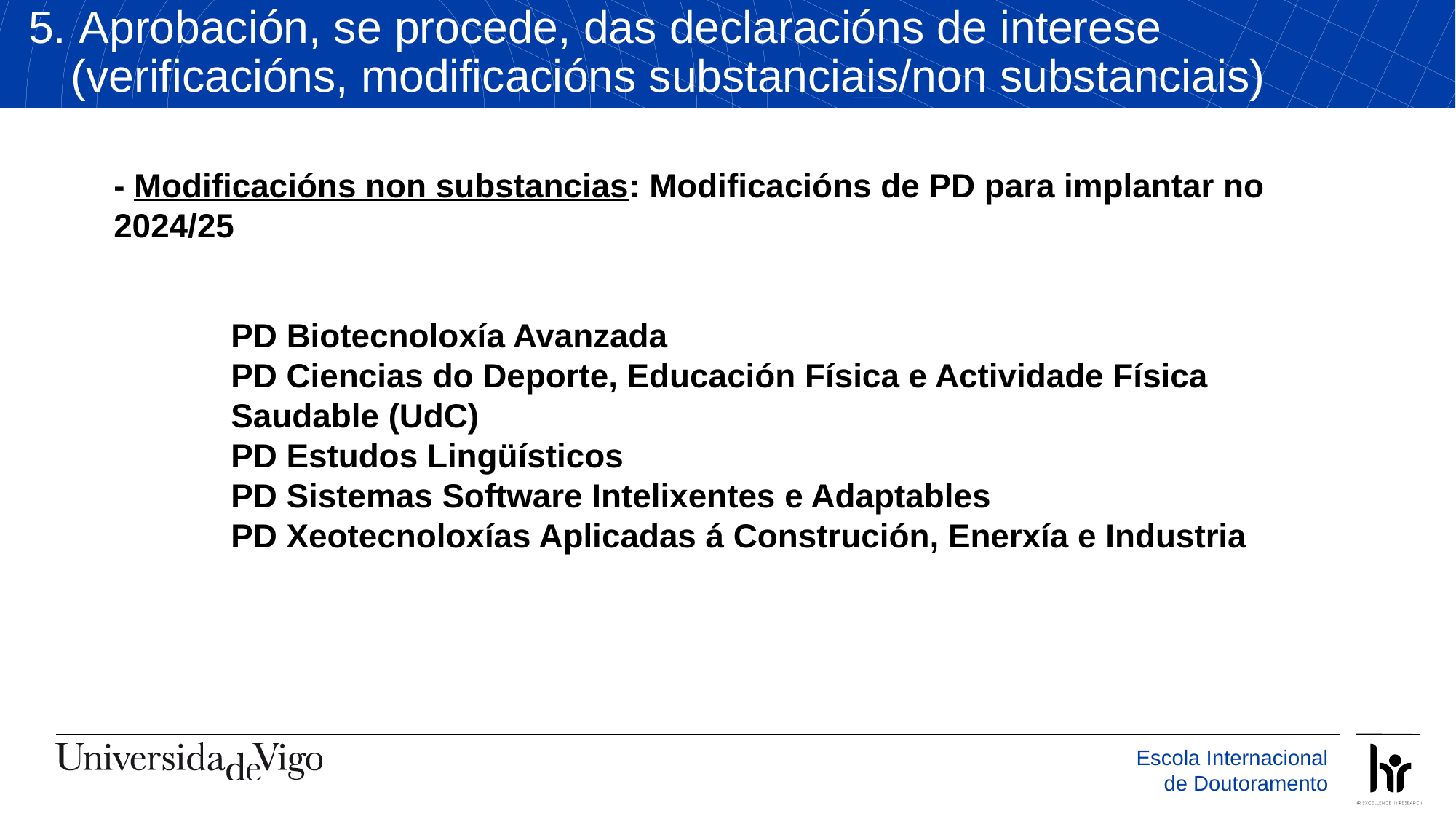

5. Aprobación, se procede, das declaracións de interese (verificacións, modificacións substanciais/non substanciais)
- Modificacións non substancias: Modificacións de PD para implantar no 2024/25

PD Biotecnoloxía Avanzada
PD Ciencias do Deporte, Educación Física e Actividade Física Saudable (UdC)
PD Estudos Lingüísticos
PD Sistemas Software Intelixentes e Adaptables
PD Xeotecnoloxías Aplicadas á Construción, Enerxía e Industria